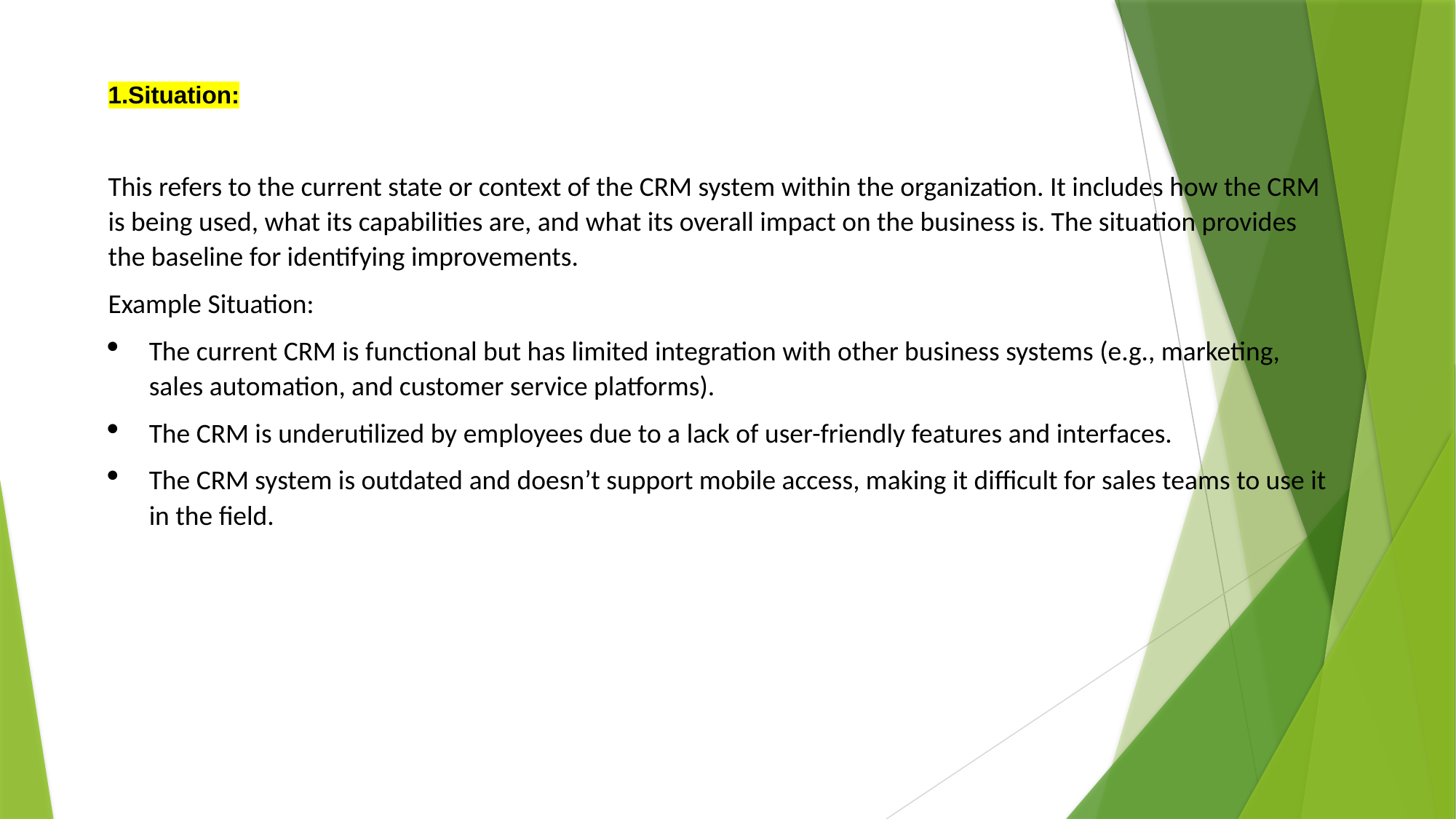

1.Situation:

This refers to the current state or context of the CRM system within the organization. It includes how the CRM is being used, what its capabilities are, and what its overall impact on the business is. The situation provides the baseline for identifying improvements.
Example Situation:
The current CRM is functional but has limited integration with other business systems (e.g., marketing, sales automation, and customer service platforms).
The CRM is underutilized by employees due to a lack of user-friendly features and interfaces.
The CRM system is outdated and doesn’t support mobile access, making it difficult for sales teams to use it in the field.